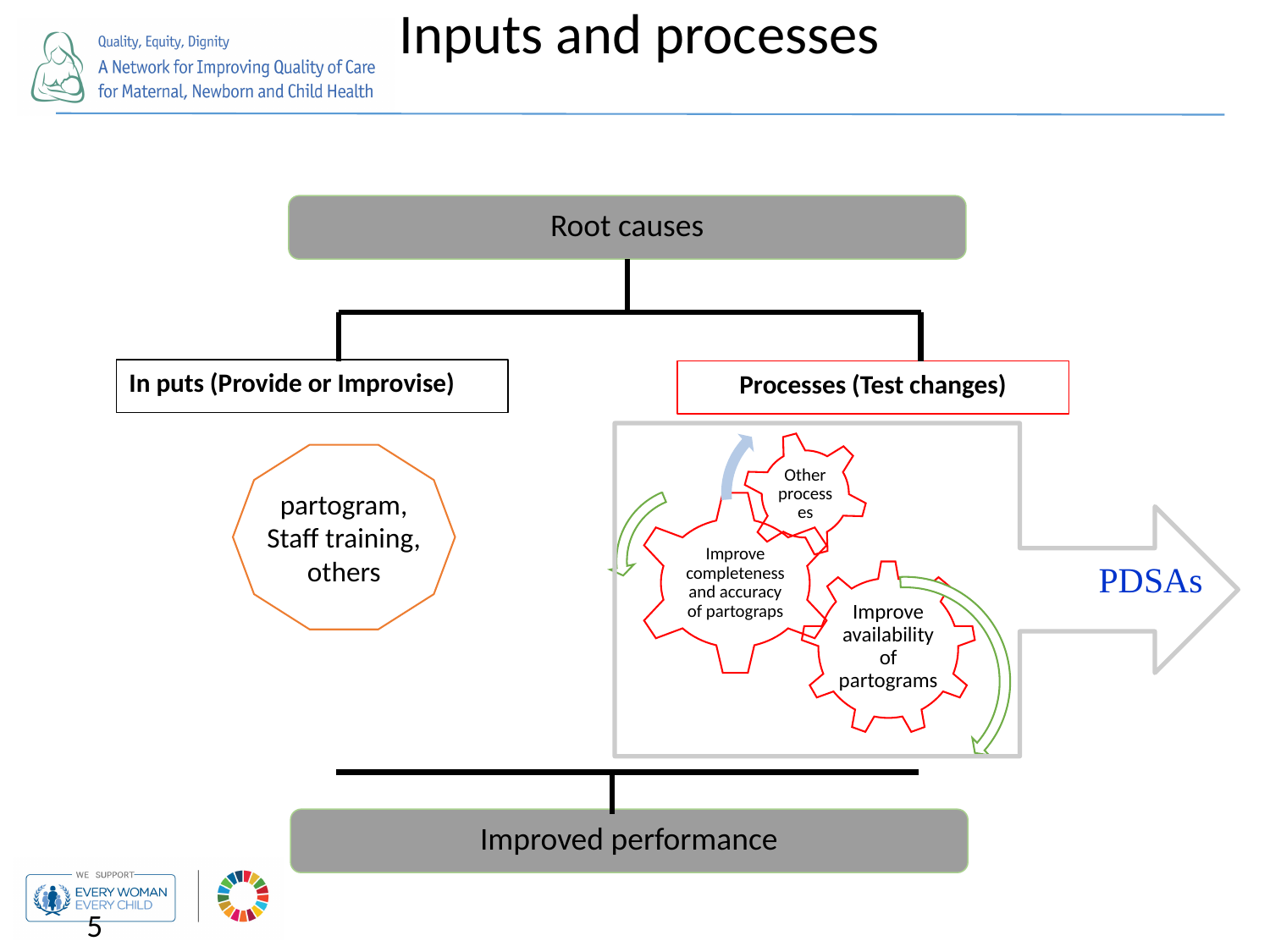

# Inputs and processes
Root causes
In puts (Provide or Improvise)
Processes (Test changes)
Improve availability of partograms
Improve completeness and accuracy of partograps
Other processes
partogram,
Staff training,
others

Improved performance

PDSAs
5